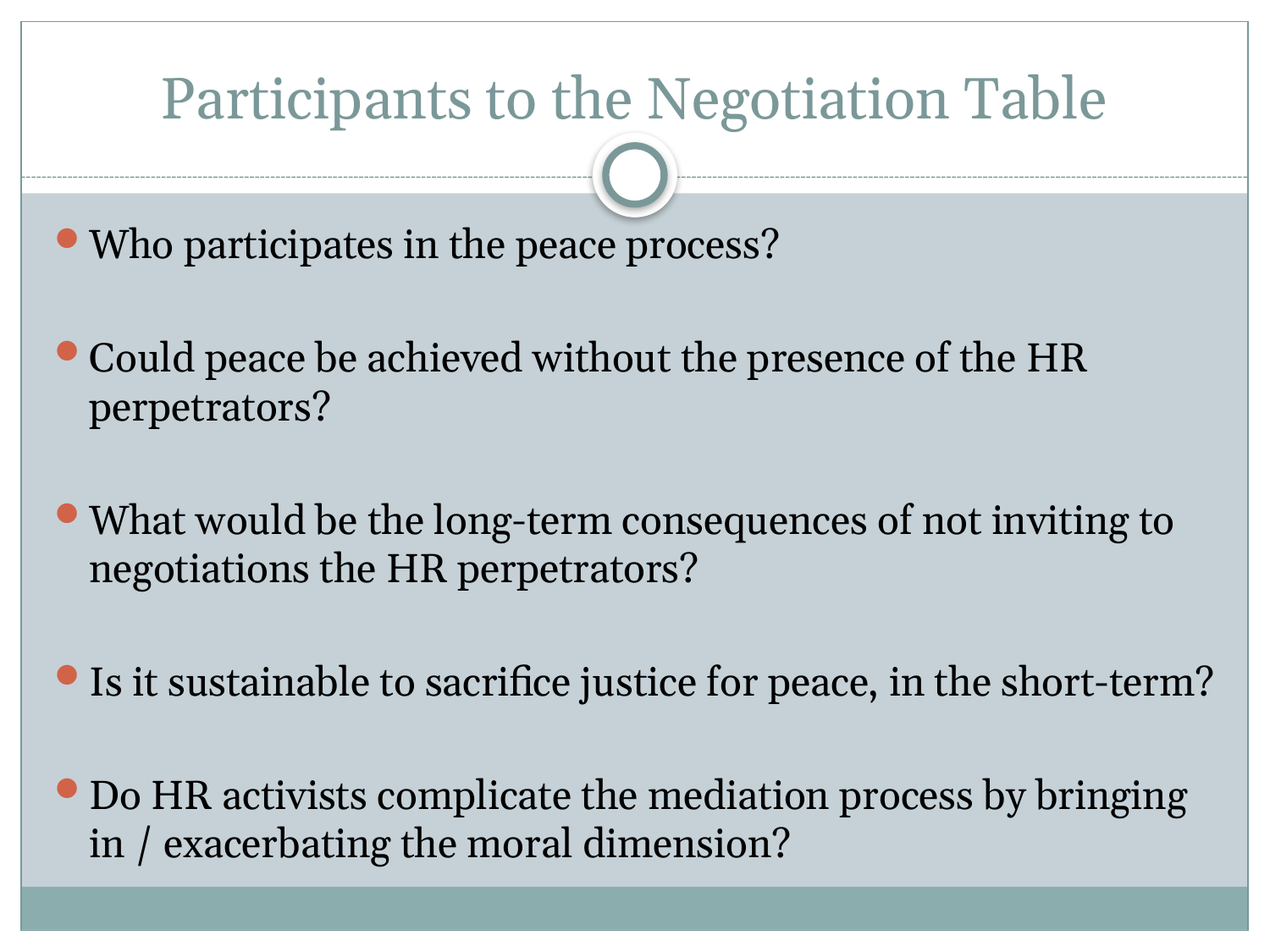

# Participants to the Negotiation Table
Who participates in the peace process?

Could peace be achieved without the presence of the HR perpetrators?

What would be the long-term consequences of not inviting to negotiations the HR perpetrators?

Is it sustainable to sacrifice justice for peace, in the short-term?

Do HR activists complicate the mediation process by bringing in / exacerbating the moral dimension?